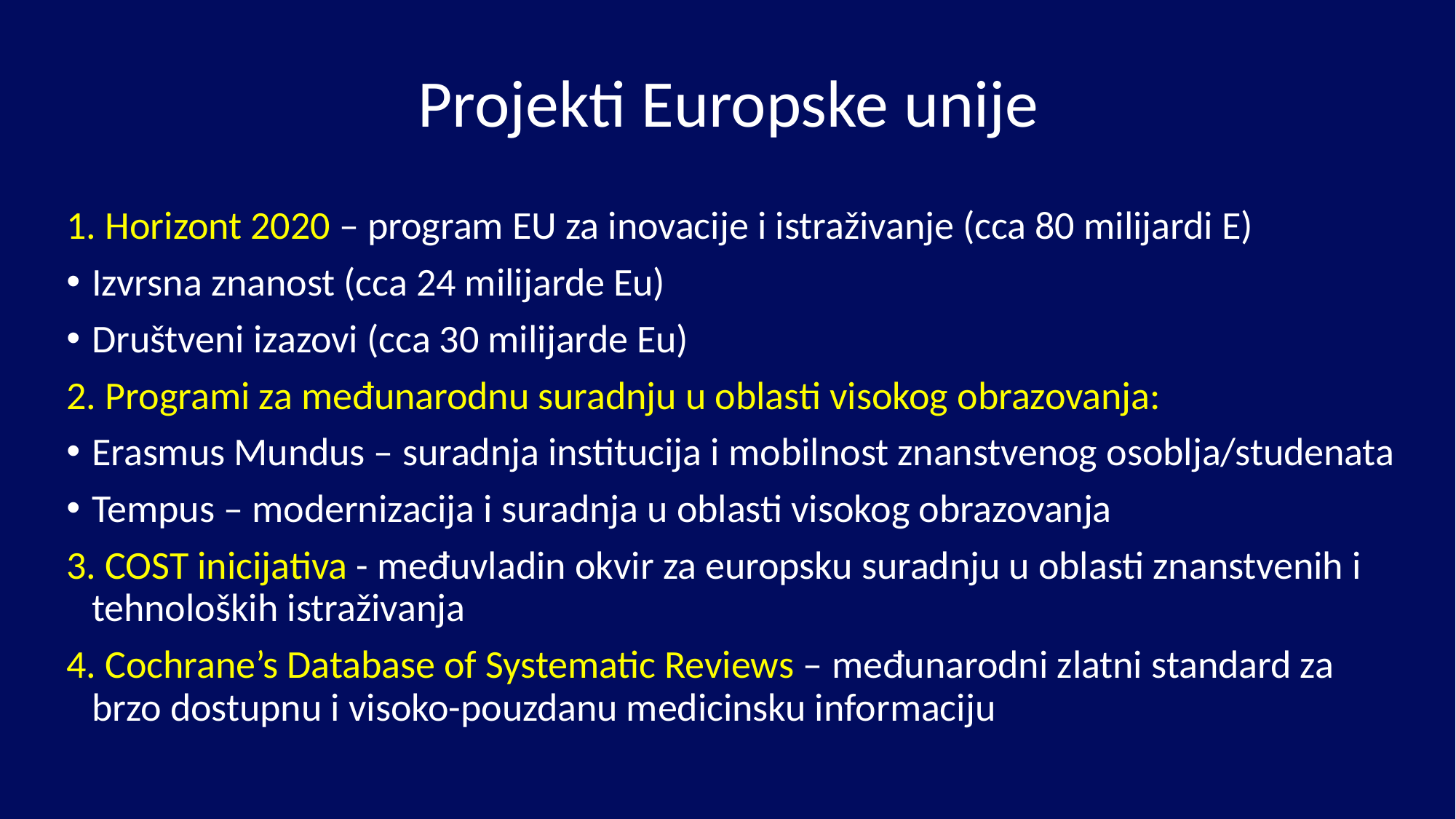

# Projekti Europske unije
1. Horizont 2020 – program EU za inovacije i istraživanje (cca 80 milijardi E)
Izvrsna znanost (cca 24 milijarde Eu)
Društveni izazovi (cca 30 milijarde Eu)
2. Programi za međunarodnu suradnju u oblasti visokog obrazovanja:
Erasmus Mundus – suradnja institucija i mobilnost znanstvenog osoblja/studenata
Tempus – modernizacija i suradnja u oblasti visokog obrazovanja
3. COST inicijativa - međuvladin okvir za europsku suradnju u oblasti znanstvenih i tehnoloških istraživanja
4. Cochrane’s Database of Systematic Reviews – međunarodni zlatni standard za brzo dostupnu i visoko-pouzdanu medicinsku informaciju